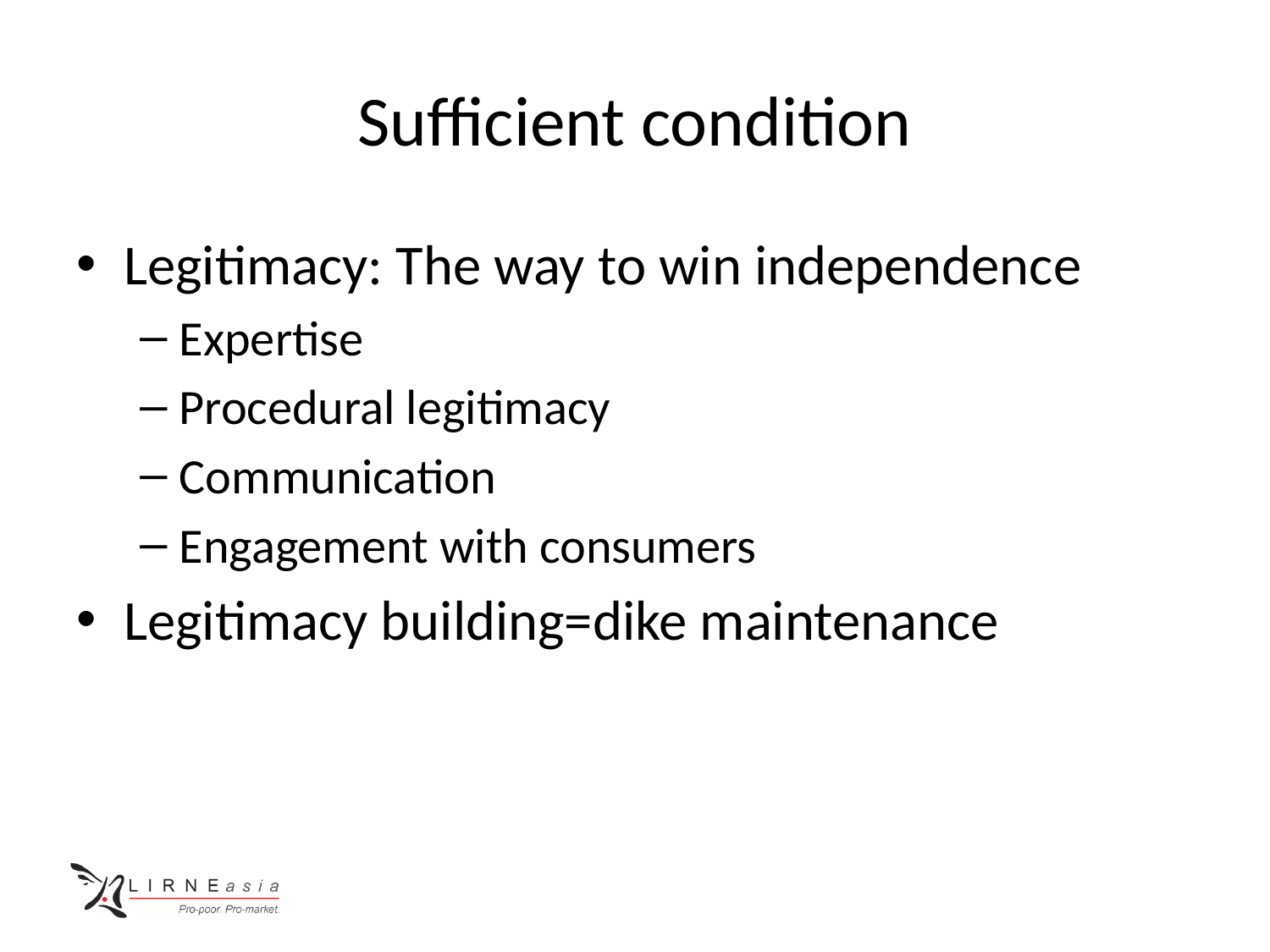

# Sufficient condition
Legitimacy: The way to win independence
Expertise
Procedural legitimacy
Communication
Engagement with consumers
Legitimacy building=dike maintenance